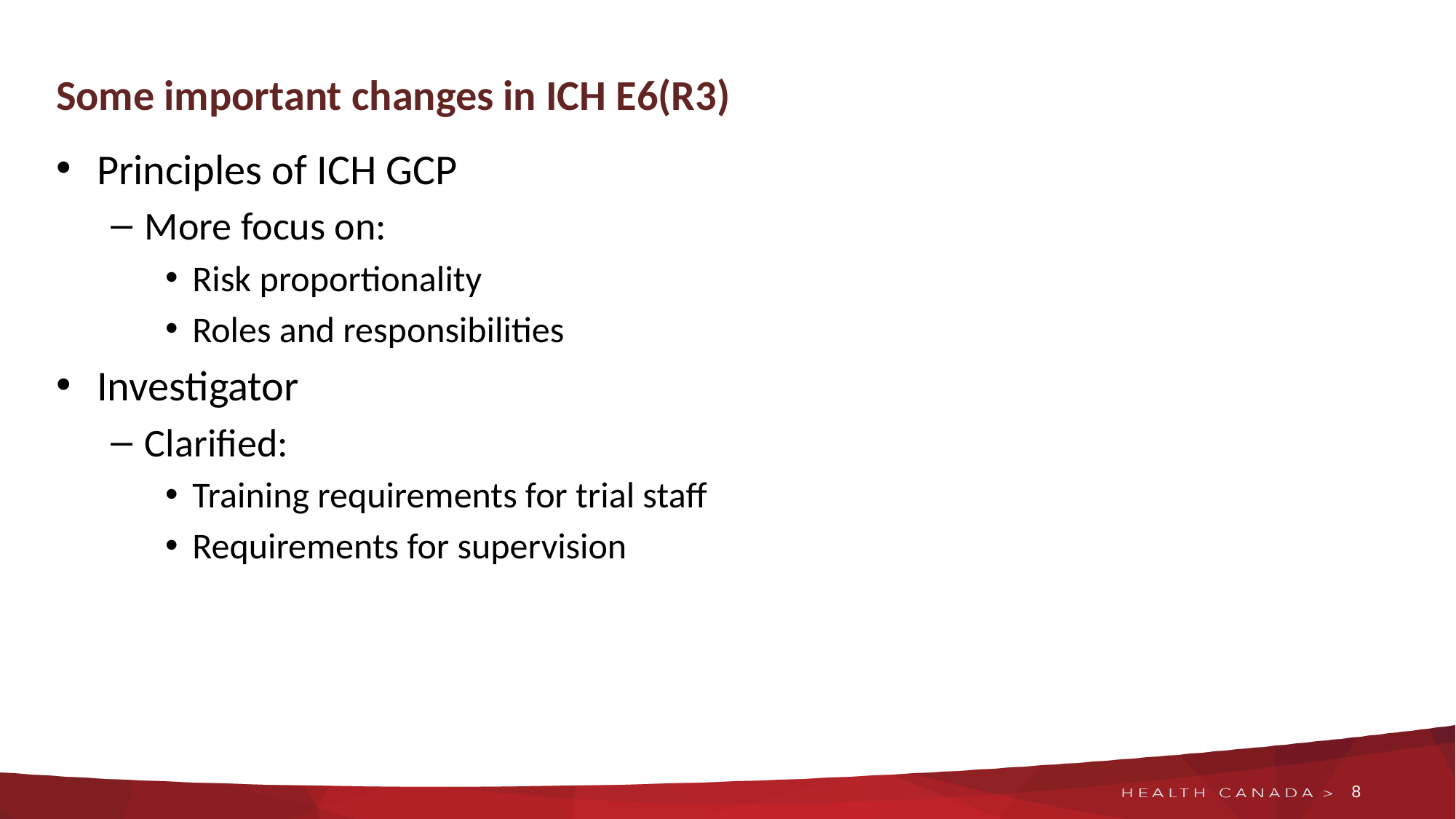

# Some important changes in ICH E6(R3)
Principles of ICH GCP
More focus on:
Risk proportionality
Roles and responsibilities
Investigator
Clarified:
Training requirements for trial staff
Requirements for supervision

8